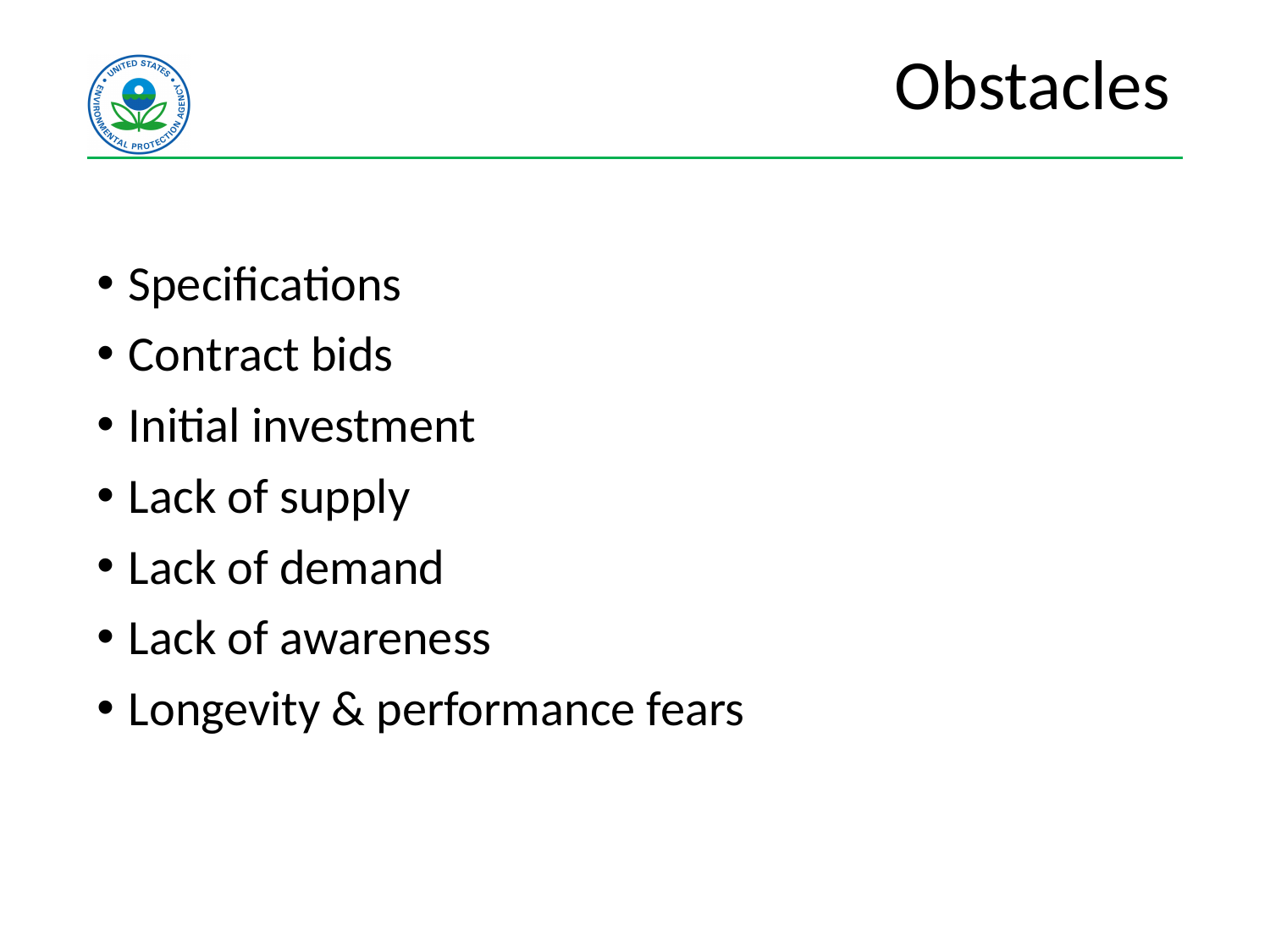

# Obstacles
Specifications
Contract bids
Initial investment
Lack of supply
Lack of demand
Lack of awareness
Longevity & performance fears